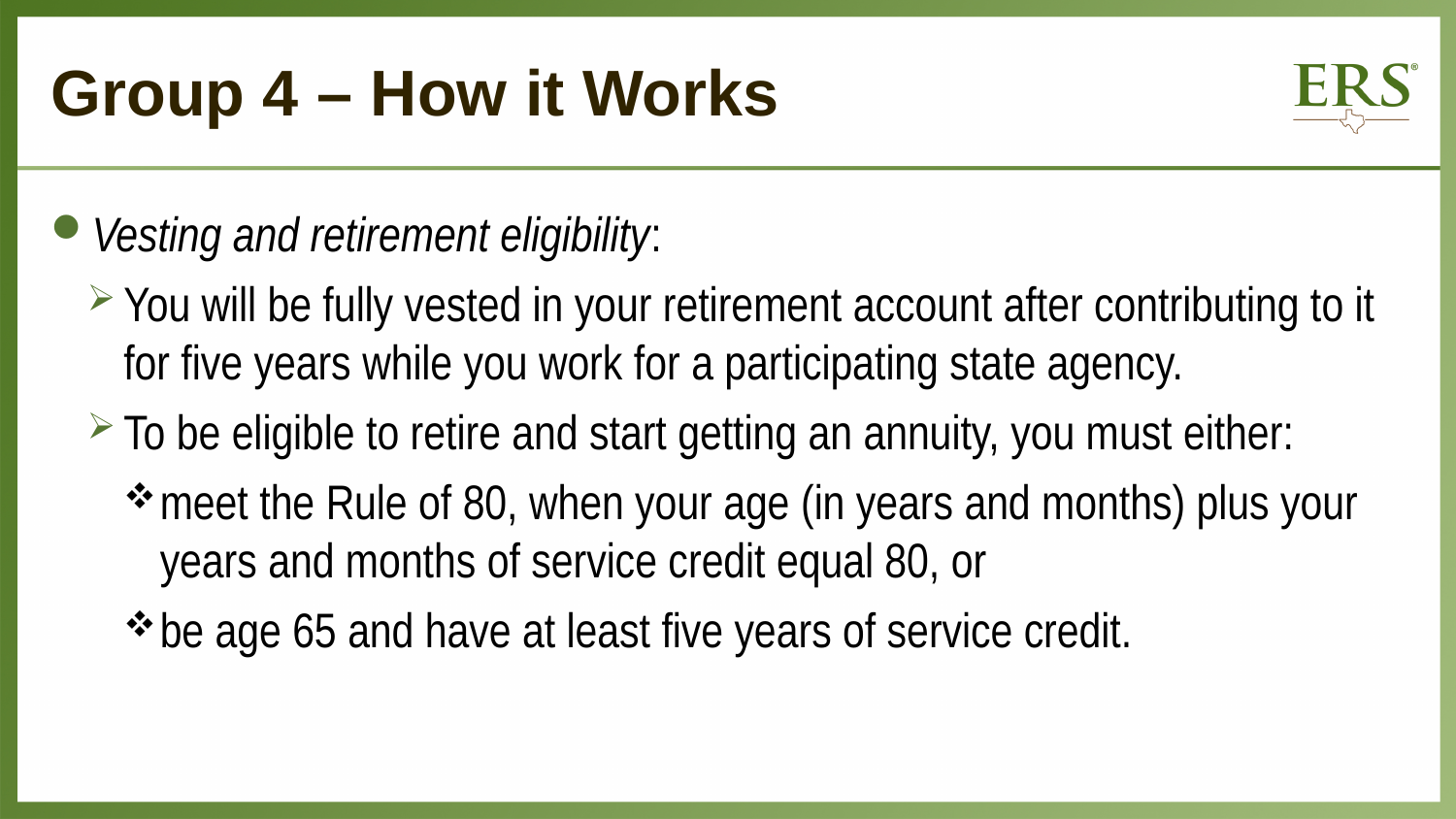

# Group 4 – How it Works
Vesting and retirement eligibility:
You will be fully vested in your retirement account after contributing to it for five years while you work for a participating state agency.
To be eligible to retire and start getting an annuity, you must either:
meet the Rule of 80, when your age (in years and months) plus your years and months of service credit equal 80, or
be age 65 and have at least five years of service credit.